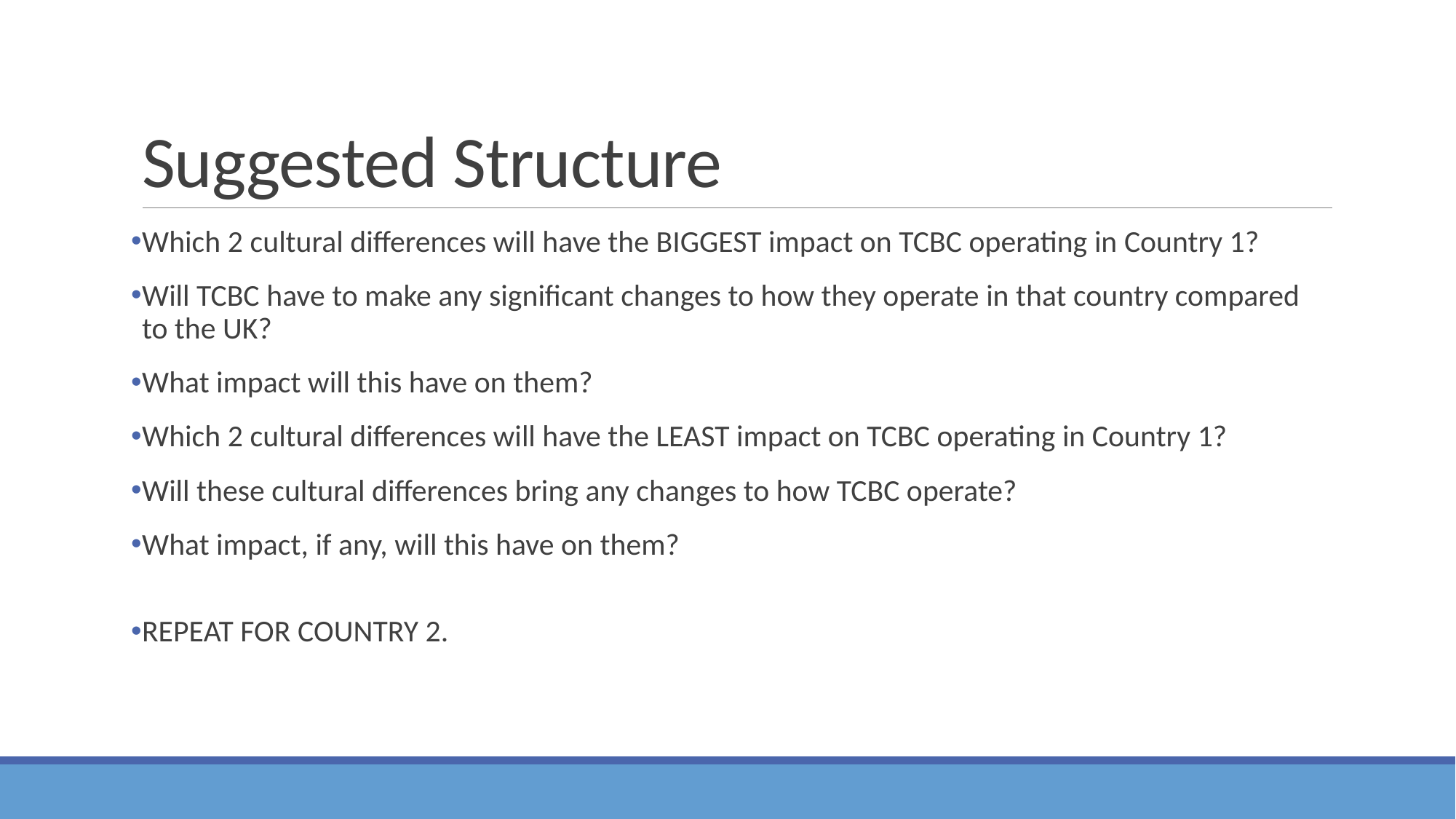

# Suggested Structure
Which 2 cultural differences will have the BIGGEST impact on TCBC operating in Country 1?
Will TCBC have to make any significant changes to how they operate in that country compared to the UK?
What impact will this have on them?
Which 2 cultural differences will have the LEAST impact on TCBC operating in Country 1?
Will these cultural differences bring any changes to how TCBC operate?
What impact, if any, will this have on them?
REPEAT FOR COUNTRY 2.